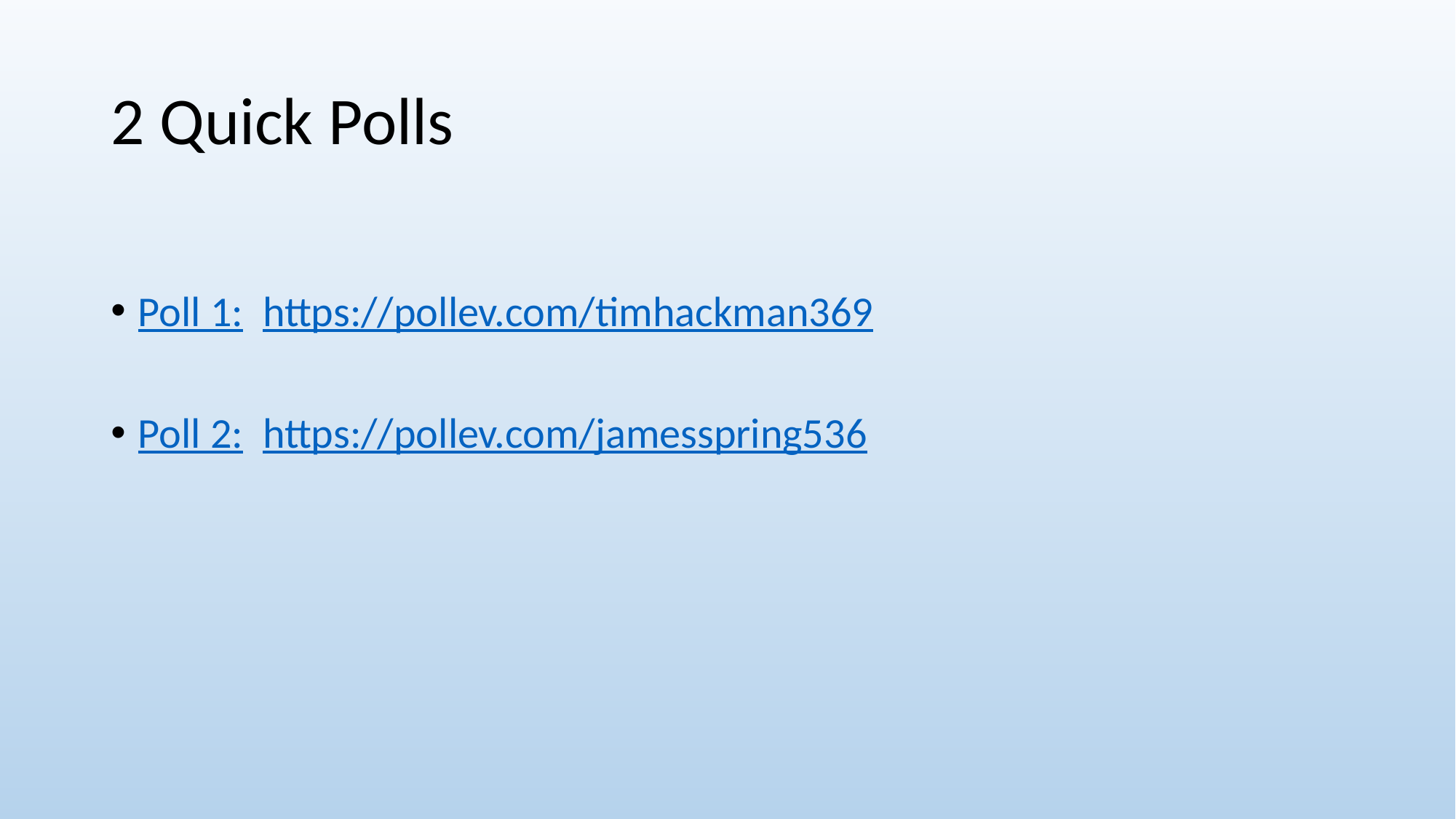

# 2 Quick Polls

Poll 1:  https://pollev.com/timhackman369

Poll 2:  https://pollev.com/jamesspring536